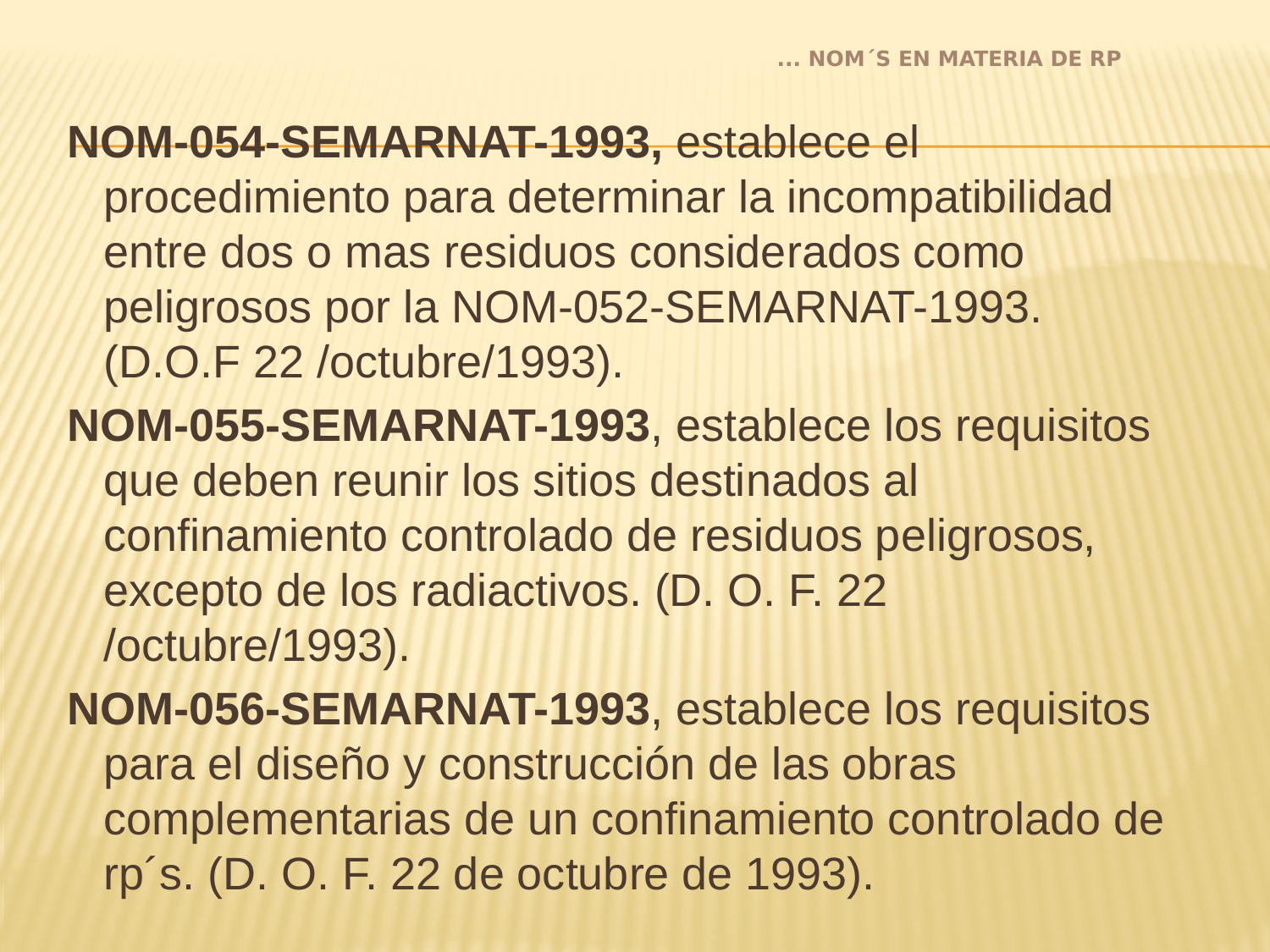

# ... NOM´S EN MATERIA DE RP
NOM-054-SEMARNAT-1993, establece el procedimiento para determinar la incompatibilidad entre dos o mas residuos considerados como peligrosos por la NOM-052-SEMARNAT-1993. (D.O.F 22 /octubre/1993).
NOM-055-SEMARNAT-1993, establece los requisitos que deben reunir los sitios destinados al confinamiento controlado de residuos peligrosos, excepto de los radiactivos. (D. O. F. 22 /octubre/1993).
NOM-056-SEMARNAT-1993, establece los requisitos para el diseño y construcción de las obras complementarias de un confinamiento controlado de rp´s. (D. O. F. 22 de octubre de 1993).